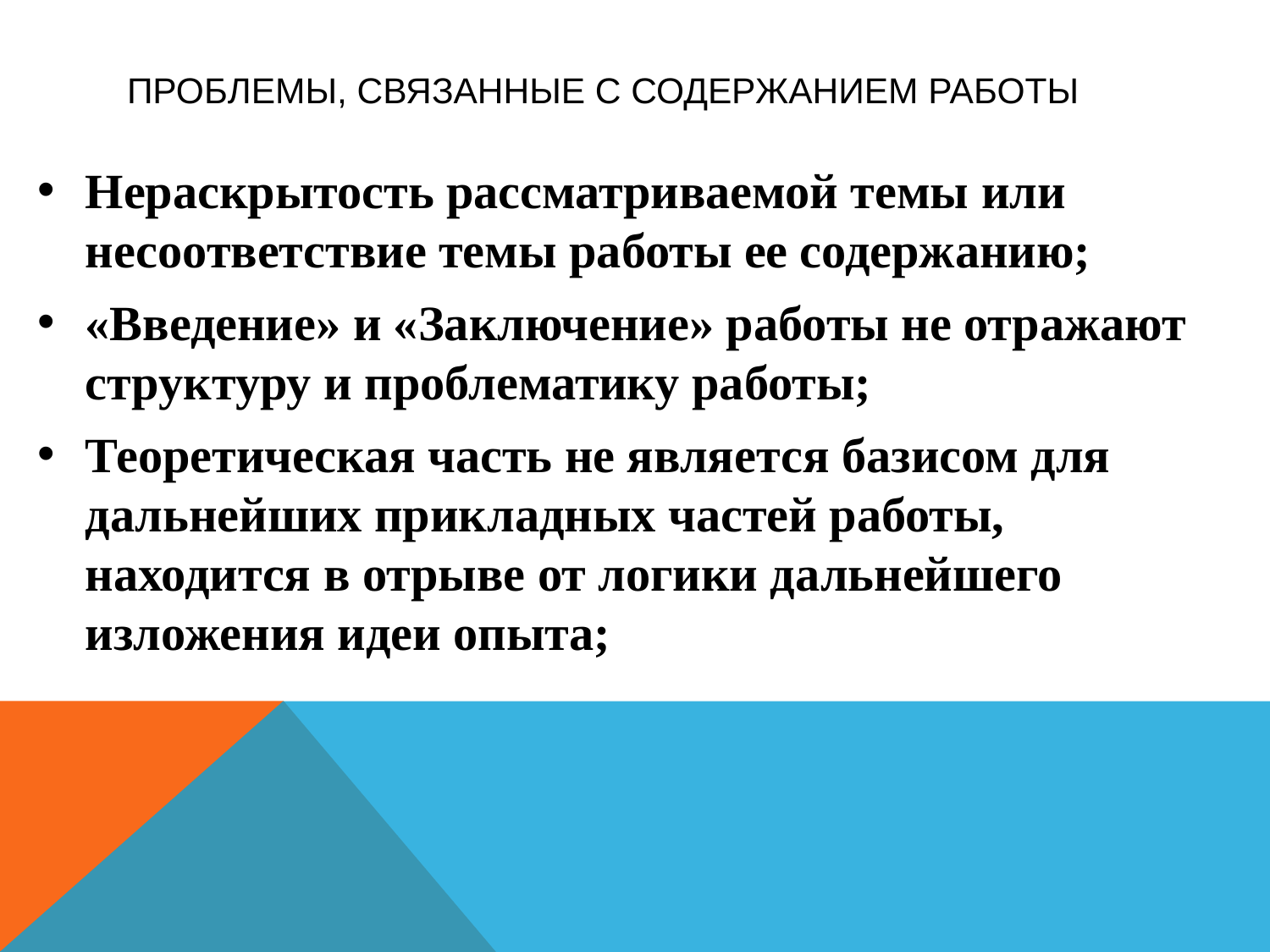

# Проблемы, связанные с содержанием работы
Нераскрытость рассматриваемой темы или несоответствие темы работы ее содержанию;
«Введение» и «Заключение» работы не отражают структуру и проблематику работы;
Теоретическая часть не является базисом для дальнейших прикладных частей работы, находится в отрыве от логики дальнейшего изложения идеи опыта;